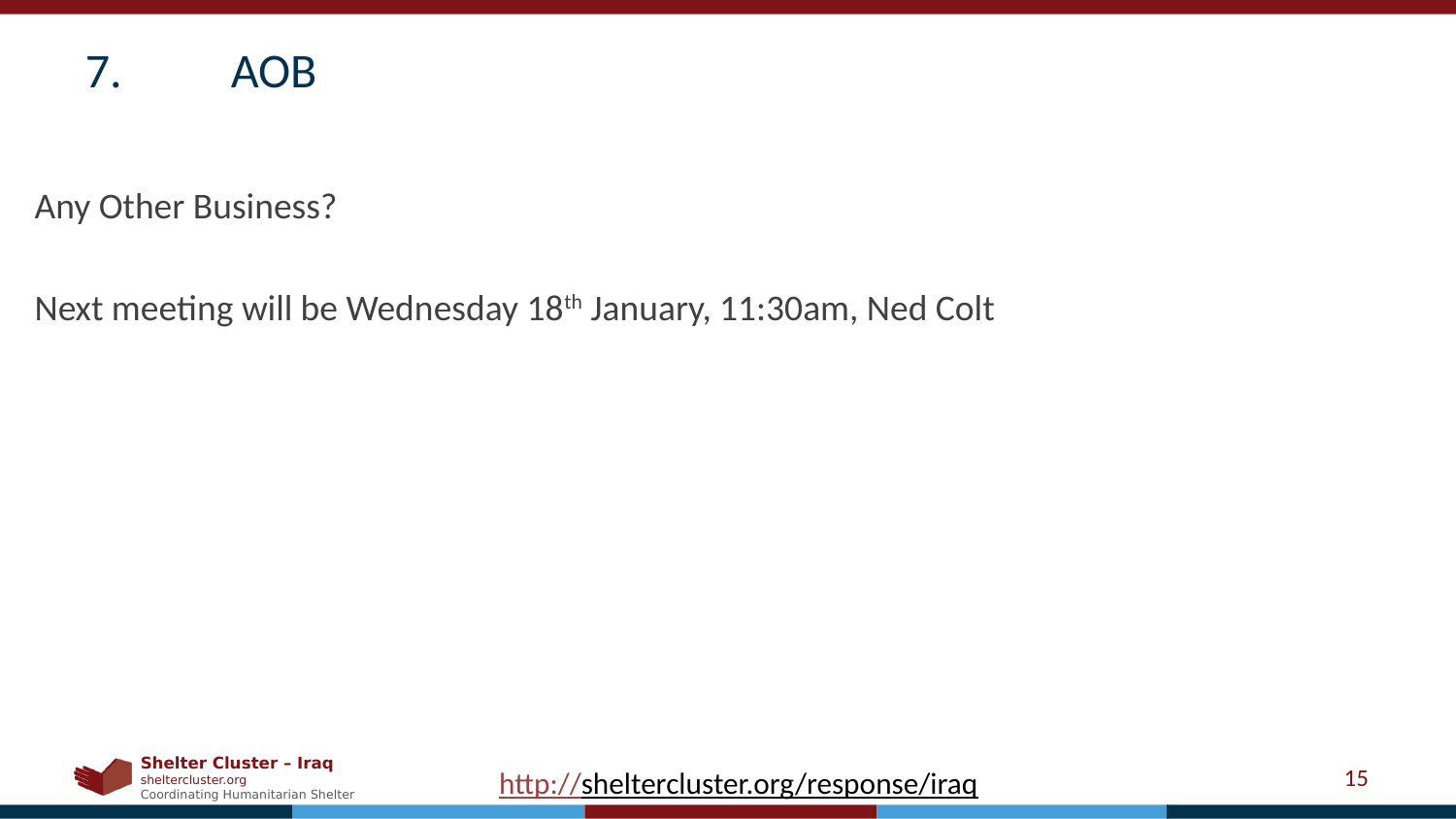

7.	AOB

Any Other Business?

Next meeting will be Wednesday 18th January, 11:30am, Ned Colt
15
http://sheltercluster.org/response/iraq